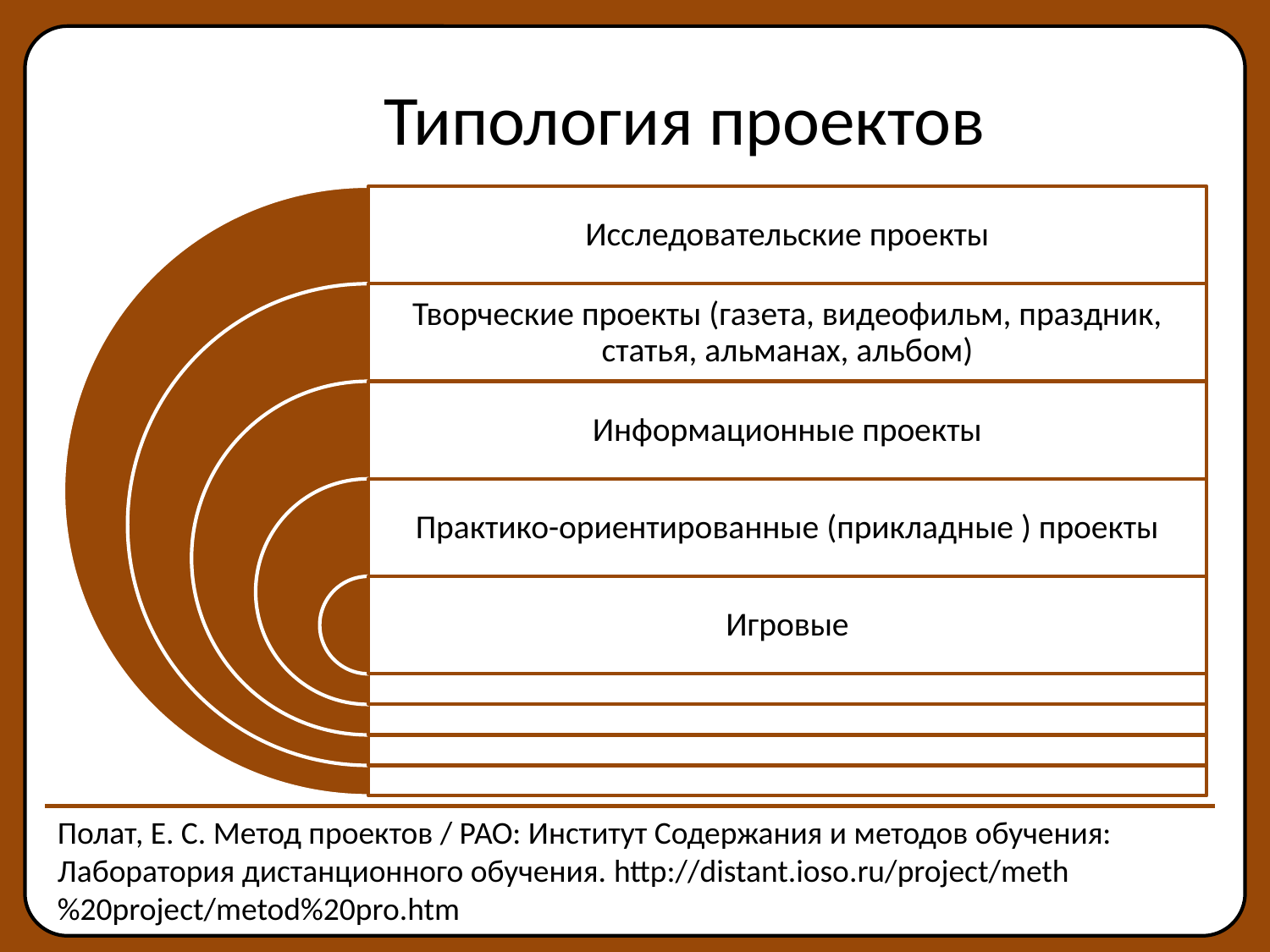

# Типология проектов
Исследовательские проекты
Творческие проекты (газета, видеофильм, праздник, статья, альманах, альбом)
Информационные проекты
Практико-ориентированные (прикладные ) проекты
Игровые
Полат, Е. С. Метод проектов / РАО: Институт Содержания и методов обучения: Лаборатория дистанционного обучения. http://distant.ioso.ru/project/meth%20project/metod%20pro.htm